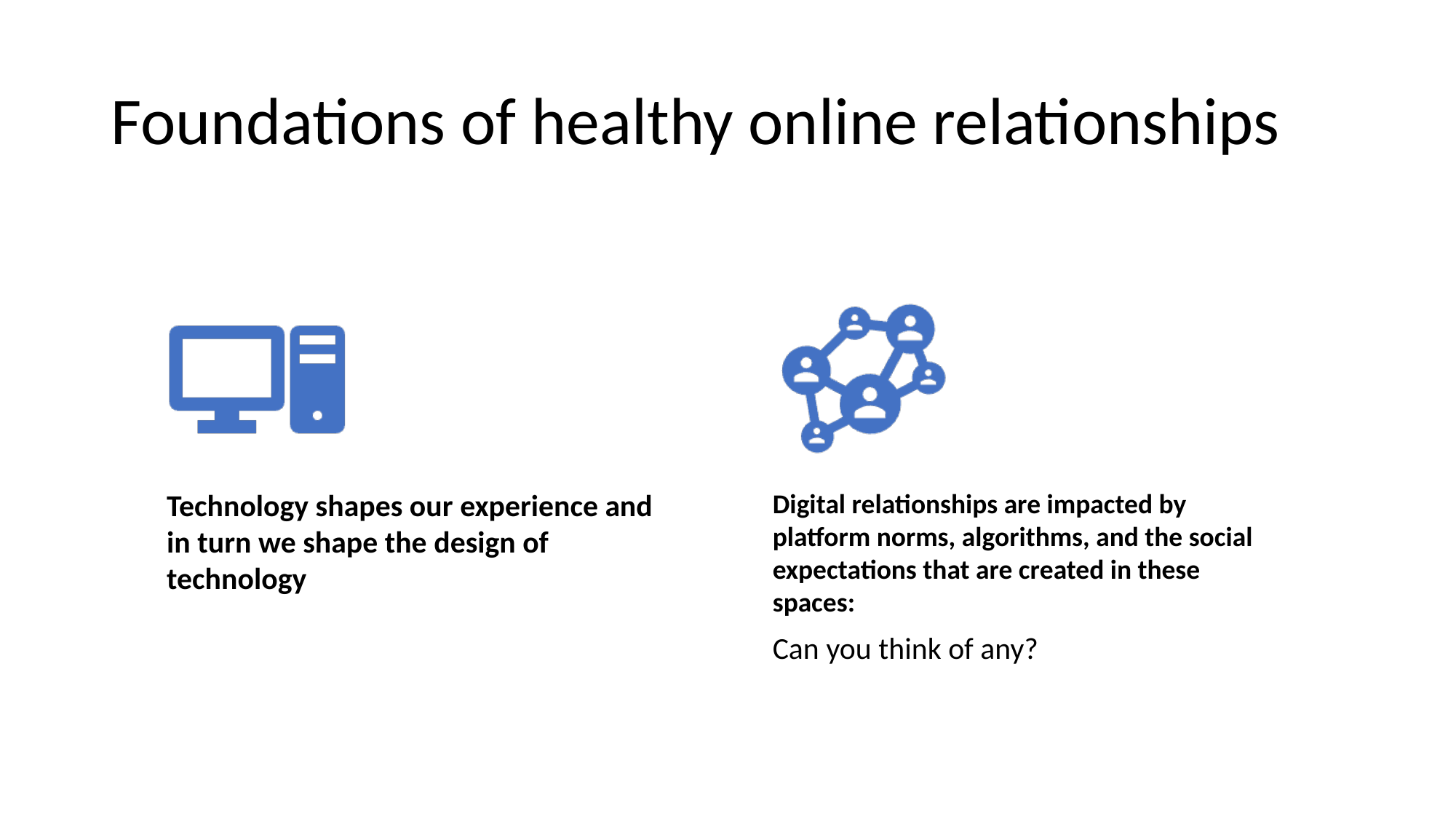

# Foundations of healthy online relationships
Technology shapes our experience and in turn we shape the design of technology
Digital relationships are impacted by platform norms, algorithms, and the social expectations that are created in these spaces:
Can you think of any?